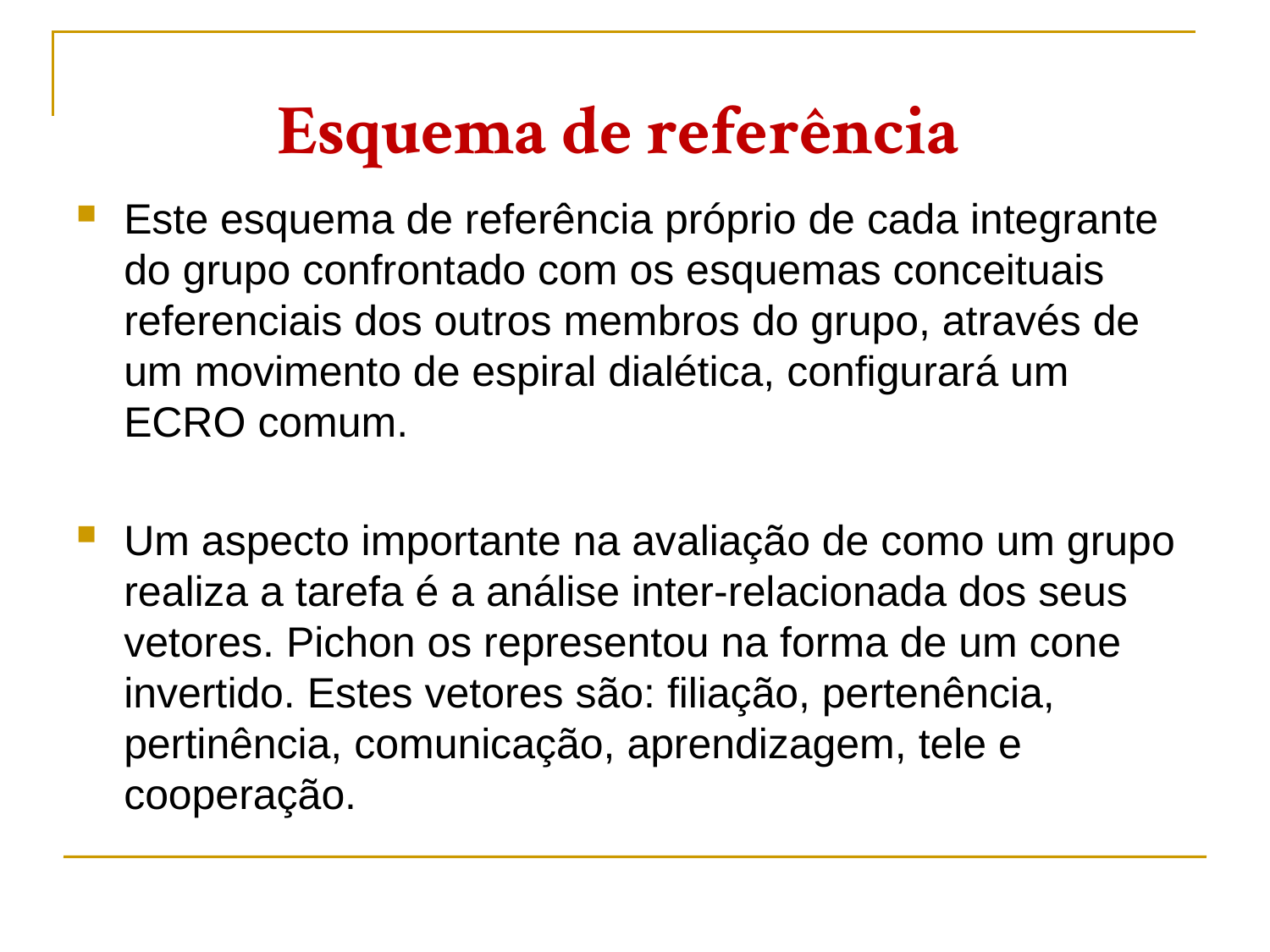

Esquema de referência

Este esquema de referência próprio de cada integrante do grupo confrontado com os esquemas conceituais referenciais dos outros membros do grupo, através de um movimento de espiral dialética, configurará um ECRO comum.

Um aspecto importante na avaliação de como um grupo realiza a tarefa é a análise inter-relacionada dos seus vetores. Pichon os representou na forma de um cone invertido. Estes vetores são: filiação, pertenência, pertinência, comunicação, aprendizagem, tele e cooperação.